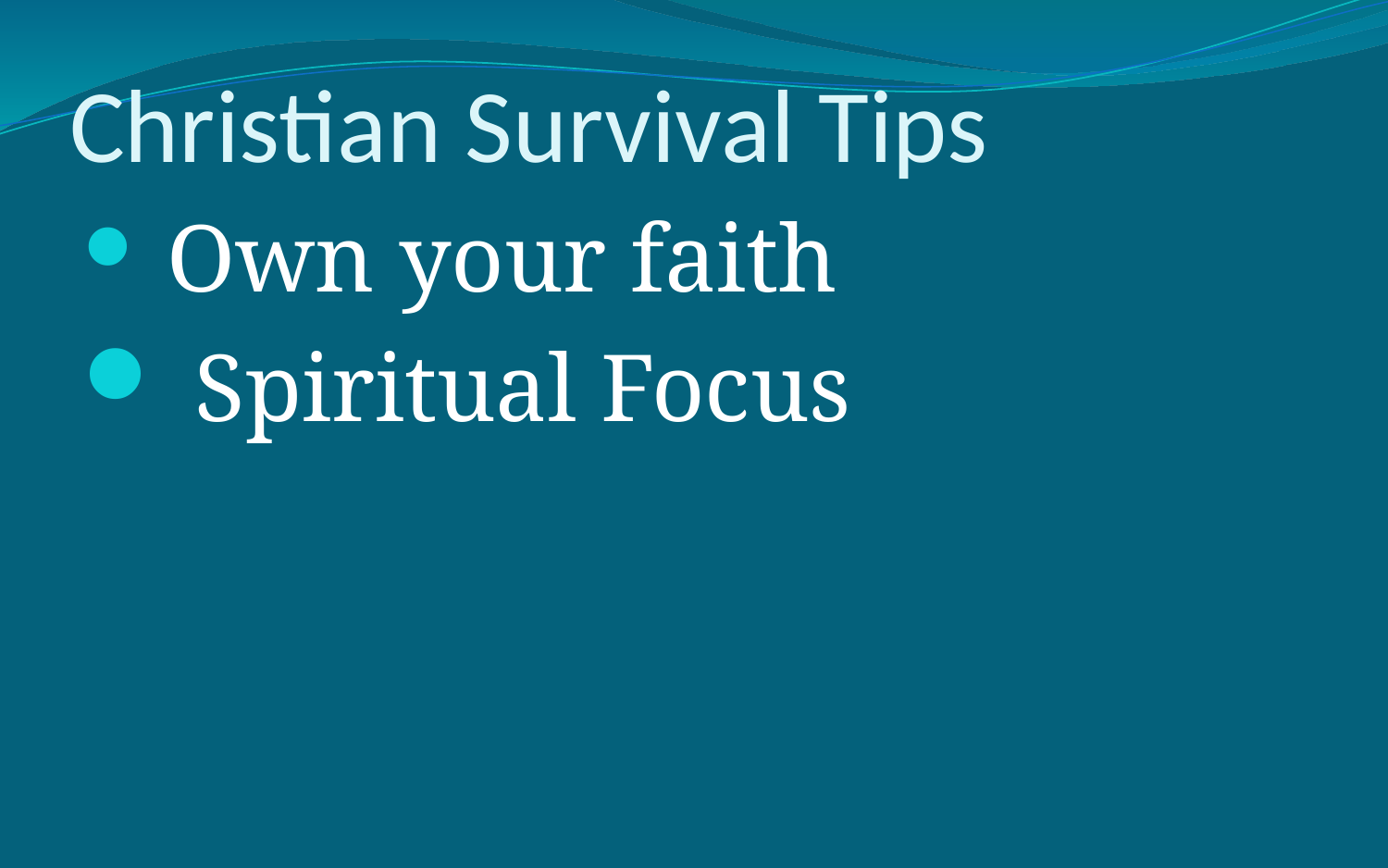

# Christian Survival Tips
 Own your faith
 Spiritual Focus